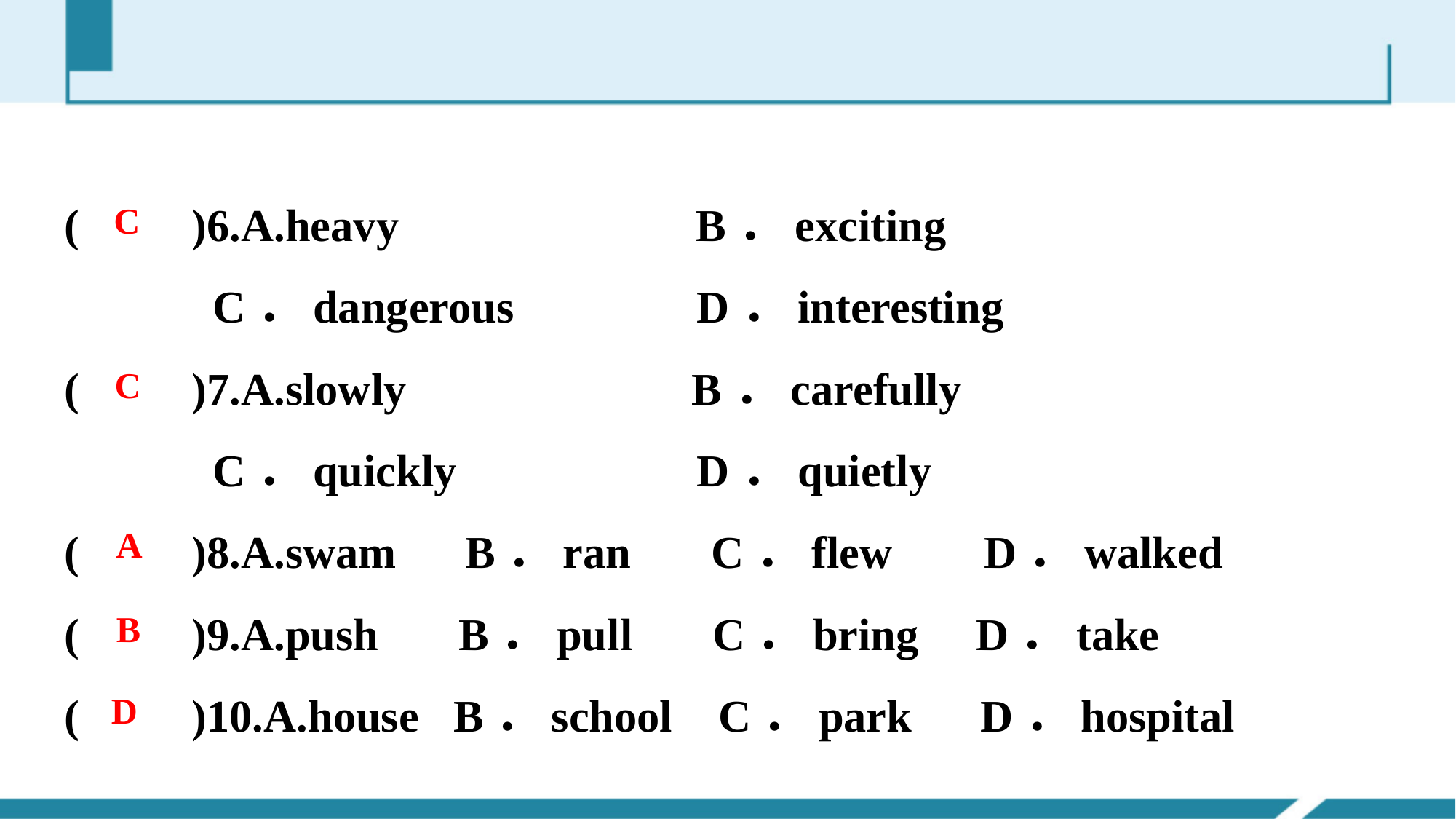

(　　)6.A.heavy                          B．exciting
             C．dangerous                D．interesting
(　　)7.A.slowly                         B．carefully
             C．quickly                     D．quietly
(　　)8.A.swam      B．ran       C．flew        D．walked
(　　)9.A.push       B．pull       C．bring     D．take
(　　)10.A.house   B．school    C．park      D．hospital
C
C
A
B
D